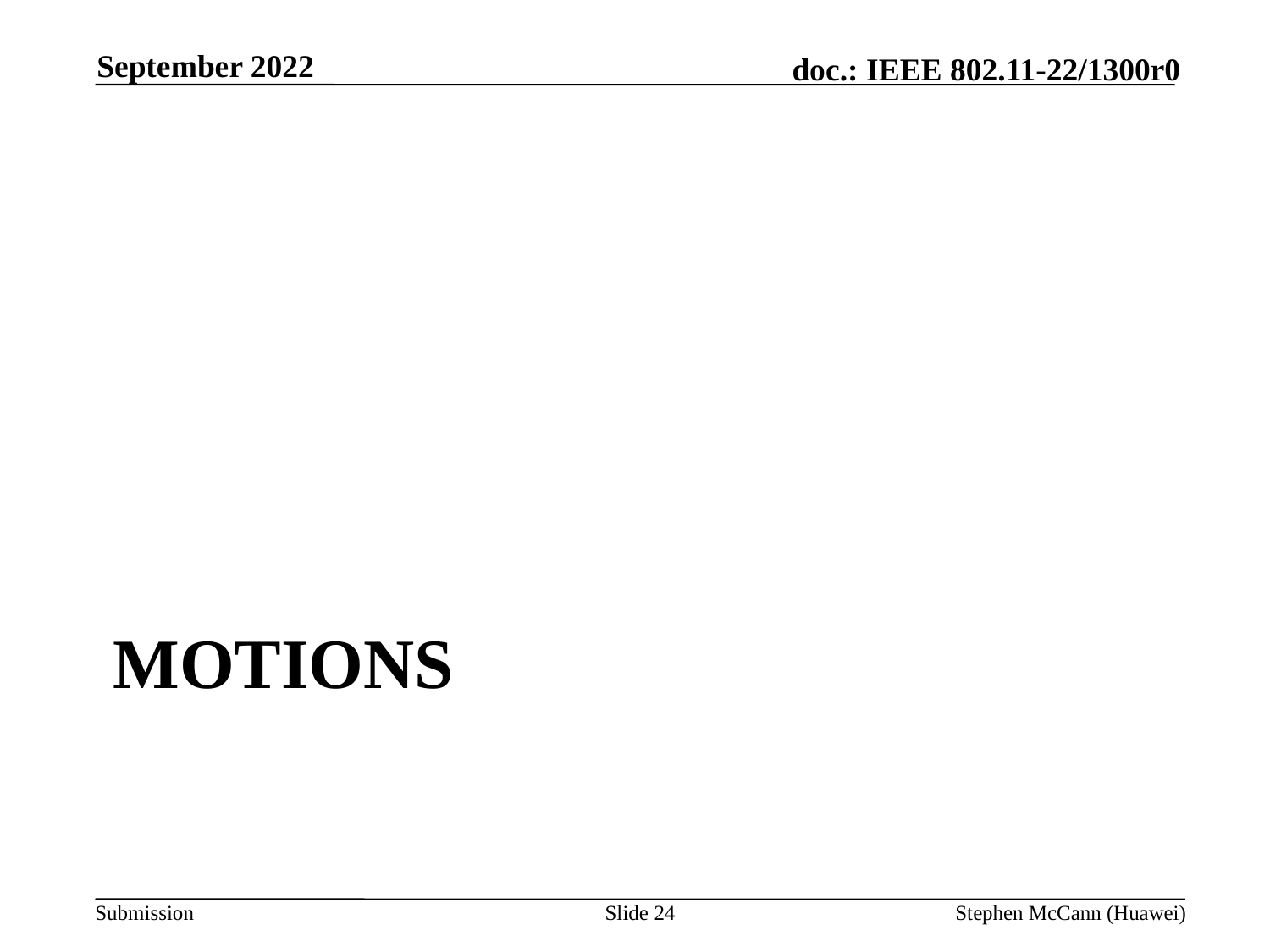

September 2022

# Motions
Slide 24
Stephen McCann (Huawei)